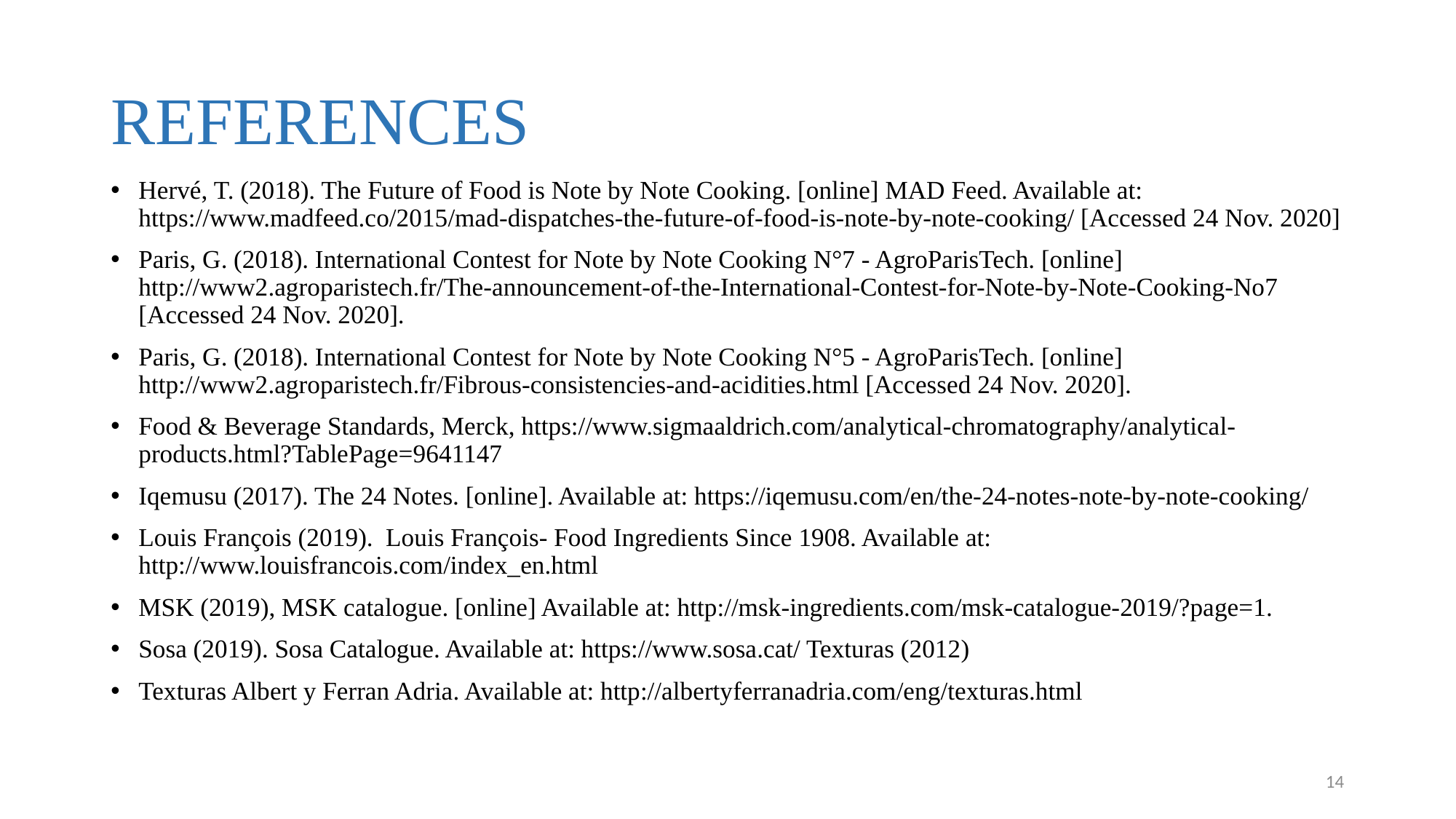

# REFERENCES
Hervé, T. (2018). The Future of Food is Note by Note Cooking. [online] MAD Feed. Available at: https://www.madfeed.co/2015/mad-dispatches-the-future-of-food-is-note-by-note-cooking/ [Accessed 24 Nov. 2020]
Paris, G. (2018). International Contest for Note by Note Cooking N°7 - AgroParisTech. [online] http://www2.agroparistech.fr/The-announcement-of-the-International-Contest-for-Note-by-Note-Cooking-No7 [Accessed 24 Nov. 2020].
Paris, G. (2018). International Contest for Note by Note Cooking N°5 - AgroParisTech. [online] http://www2.agroparistech.fr/Fibrous-consistencies-and-acidities.html [Accessed 24 Nov. 2020].
Food & Beverage Standards, Merck, https://www.sigmaaldrich.com/analytical-chromatography/analytical-products.html?TablePage=9641147
Iqemusu (2017). The 24 Notes. [online]. Available at: https://iqemusu.com/en/the-24-notes-note-by-note-cooking/
Louis François (2019).  Louis François- Food Ingredients Since 1908. Available at: http://www.louisfrancois.com/index_en.html
MSK (2019), MSK catalogue. [online] Available at: http://msk-ingredients.com/msk-catalogue-2019/?page=1.
Sosa (2019). Sosa Catalogue. Available at: https://www.sosa.cat/ Texturas (2012)
Texturas Albert y Ferran Adria. Available at: http://albertyferranadria.com/eng/texturas.html
14